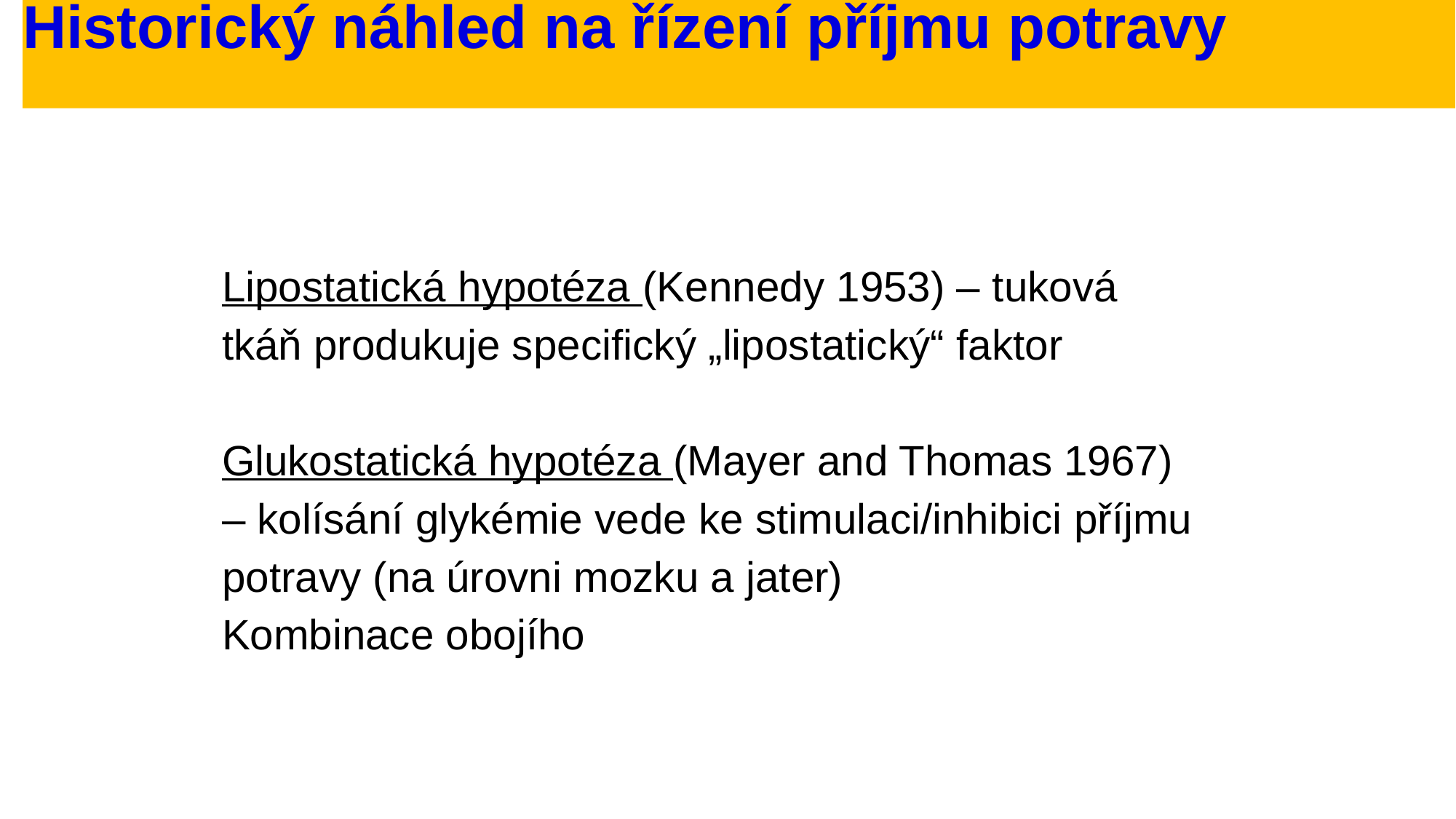

# Historický náhled na řízení příjmu potravy
Lipostatická hypotéza (Kennedy 1953) – tuková tkáň produkuje specifický „lipostatický“ faktor

Glukostatická hypotéza (Mayer and Thomas 1967) – kolísání glykémie vede ke stimulaci/inhibici příjmu potravy (na úrovni mozku a jater)
Kombinace obojího